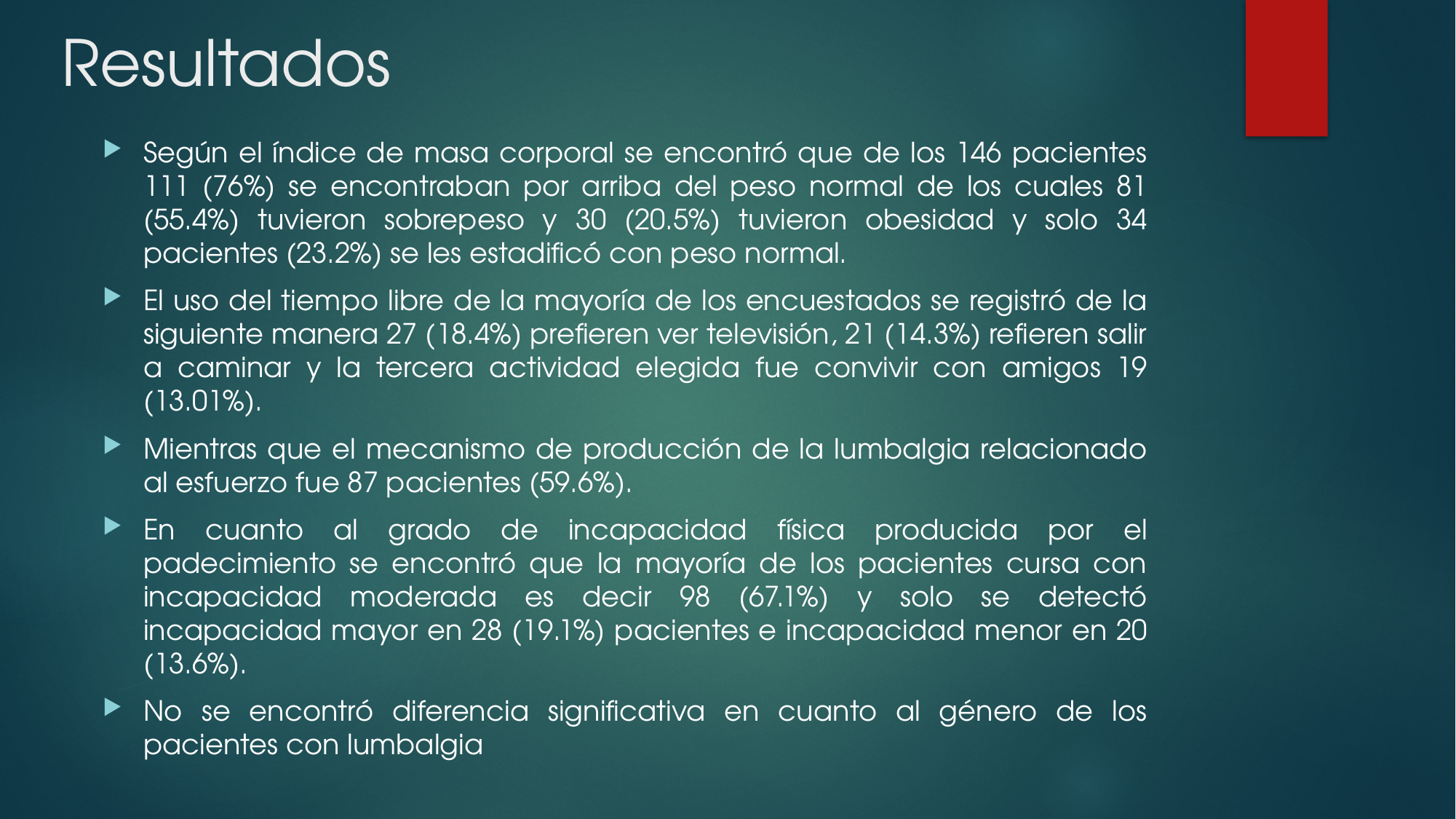

# Resultados
Según el índice de masa corporal se encontró que de los 146 pacientes 111 (76%) se encontraban por arriba del peso normal de los cuales 81 (55.4%) tuvieron sobrepeso y 30 (20.5%) tuvieron obesidad y solo 34 pacientes (23.2%) se les estadificó con peso normal.
El uso del tiempo libre de la mayoría de los encuestados se registró de la siguiente manera 27 (18.4%) prefieren ver televisión, 21 (14.3%) refieren salir a caminar y la tercera actividad elegida fue convivir con amigos 19 (13.01%).
Mientras que el mecanismo de producción de la lumbalgia relacionado al esfuerzo fue 87 pacientes (59.6%).
En cuanto al grado de incapacidad física producida por el padecimiento se encontró que la mayoría de los pacientes cursa con incapacidad moderada es decir 98 (67.1%) y solo se detectó incapacidad mayor en 28 (19.1%) pacientes e incapacidad menor en 20 (13.6%).
No se encontró diferencia significativa en cuanto al género de los pacientes con lumbalgia